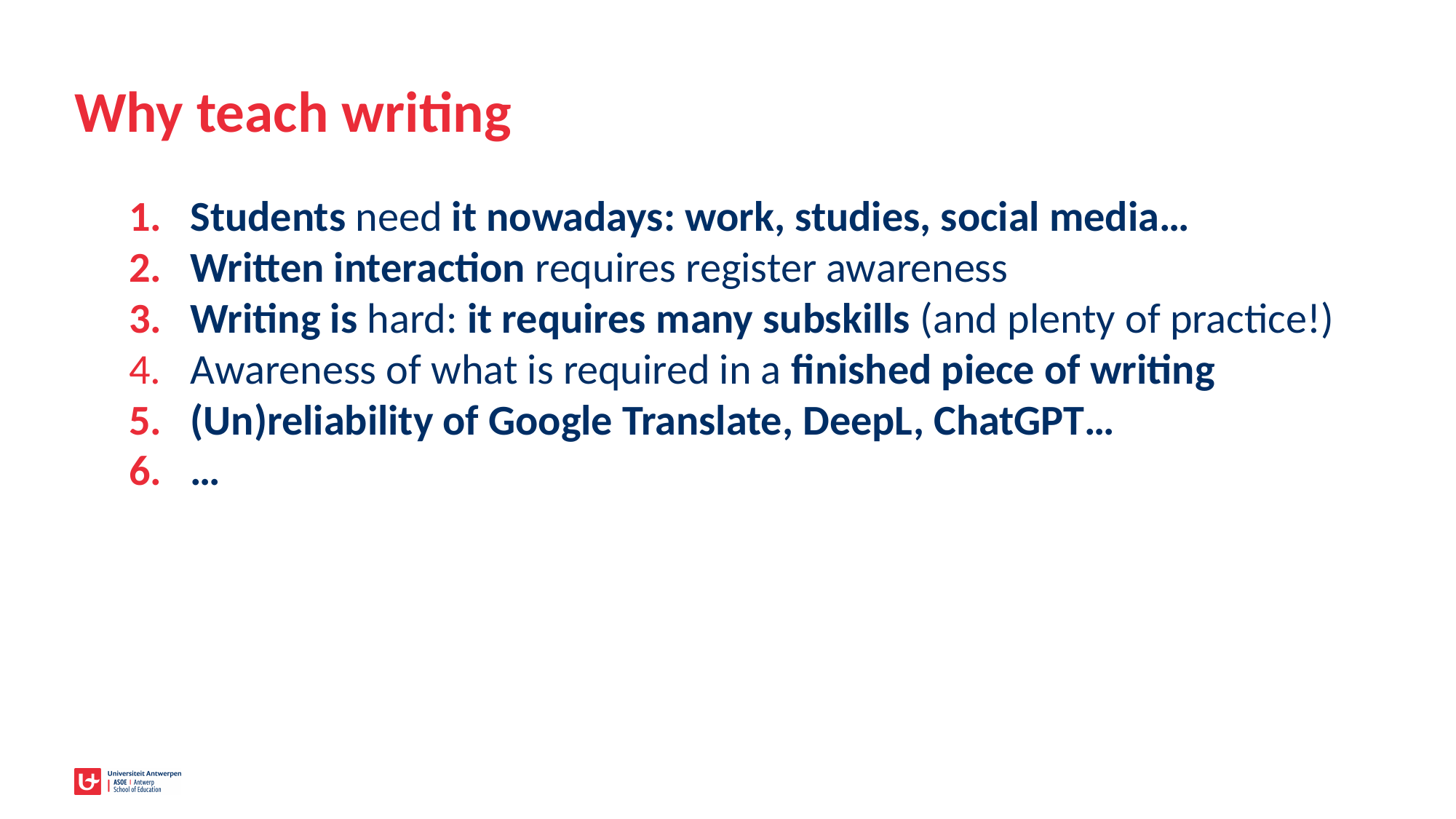

# Why teach writing
Students need it nowadays: work, studies, social media…
Written interaction requires register awareness
Writing is hard: it requires many subskills (and plenty of practice!)
Awareness of what is required in a finished piece of writing
(Un)reliability of Google Translate, DeepL, ChatGPT…
…